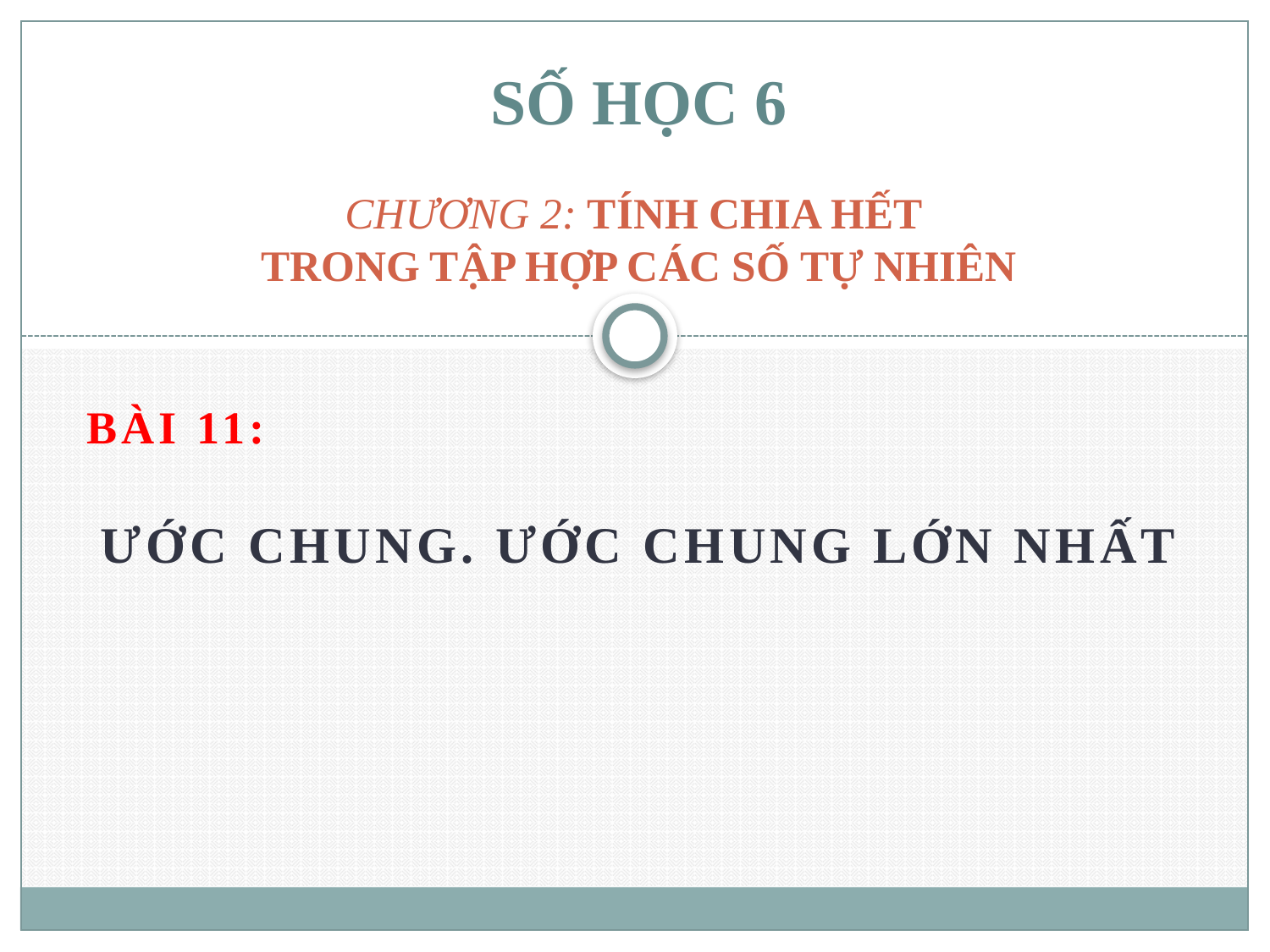

# SỐ HỌC 6 CHƯƠNG 2: TÍNH CHIA HẾT TRONG TẬP HỢP CÁC SỐ TỰ NHIÊN
Bài 11:

ƯỚC CHUNG. ƯỚC CHUNG LỚN NHẤT